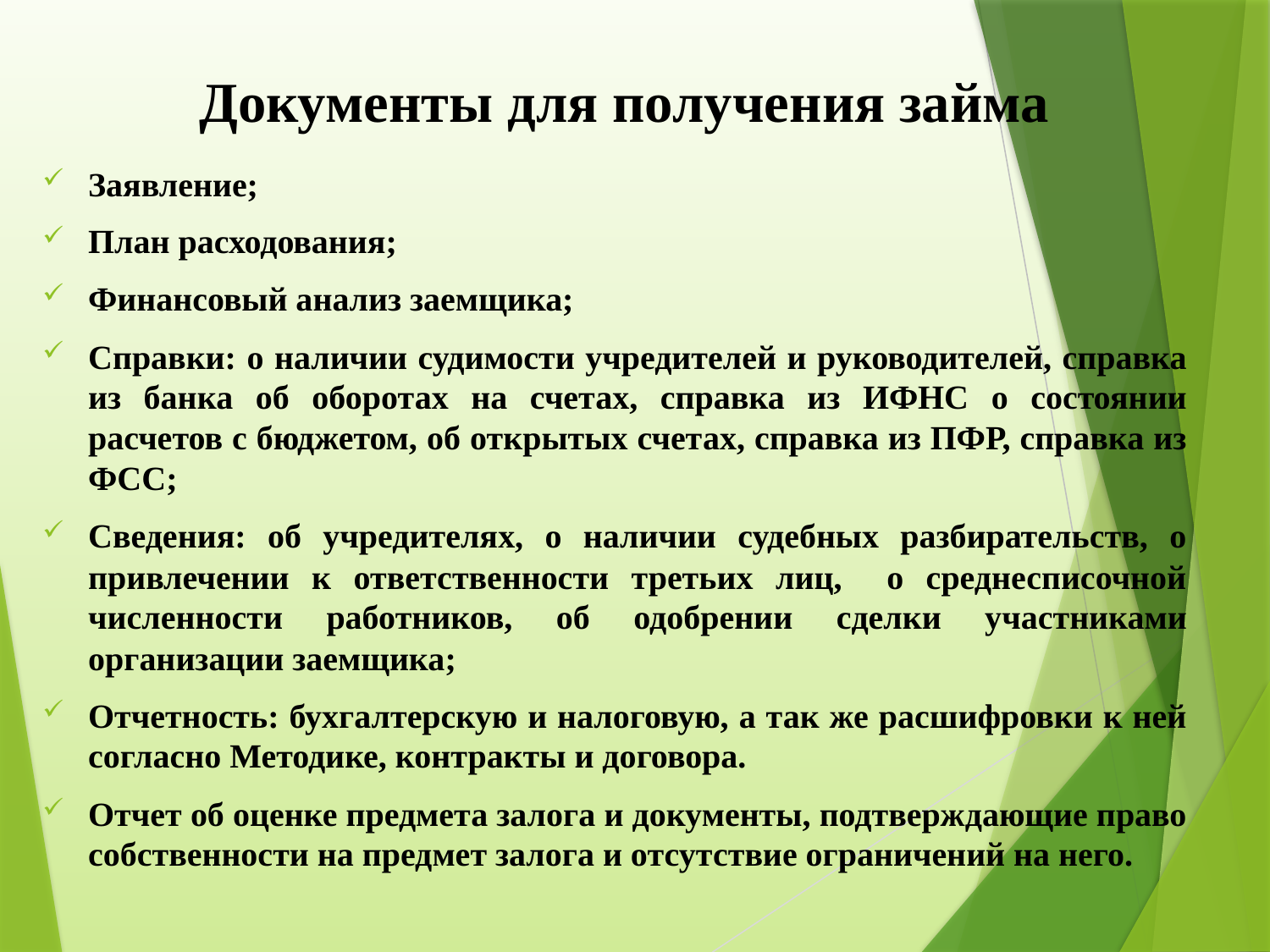

# Документы для получения займа
Заявление;
План расходования;
Финансовый анализ заемщика;
Справки: о наличии судимости учредителей и руководителей, справка из банка об оборотах на счетах, справка из ИФНС о состоянии расчетов с бюджетом, об открытых счетах, справка из ПФР, справка из ФСС;
Сведения: об учредителях, о наличии судебных разбирательств, о привлечении к ответственности третьих лиц,  о среднесписочной численности работников, об одобрении сделки участниками организации заемщика;
Отчетность: бухгалтерскую и налоговую, а так же расшифровки к ней согласно Методике, контракты и договора.
Отчет об оценке предмета залога и документы, подтверждающие право собственности на предмет залога и отсутствие ограничений на него.